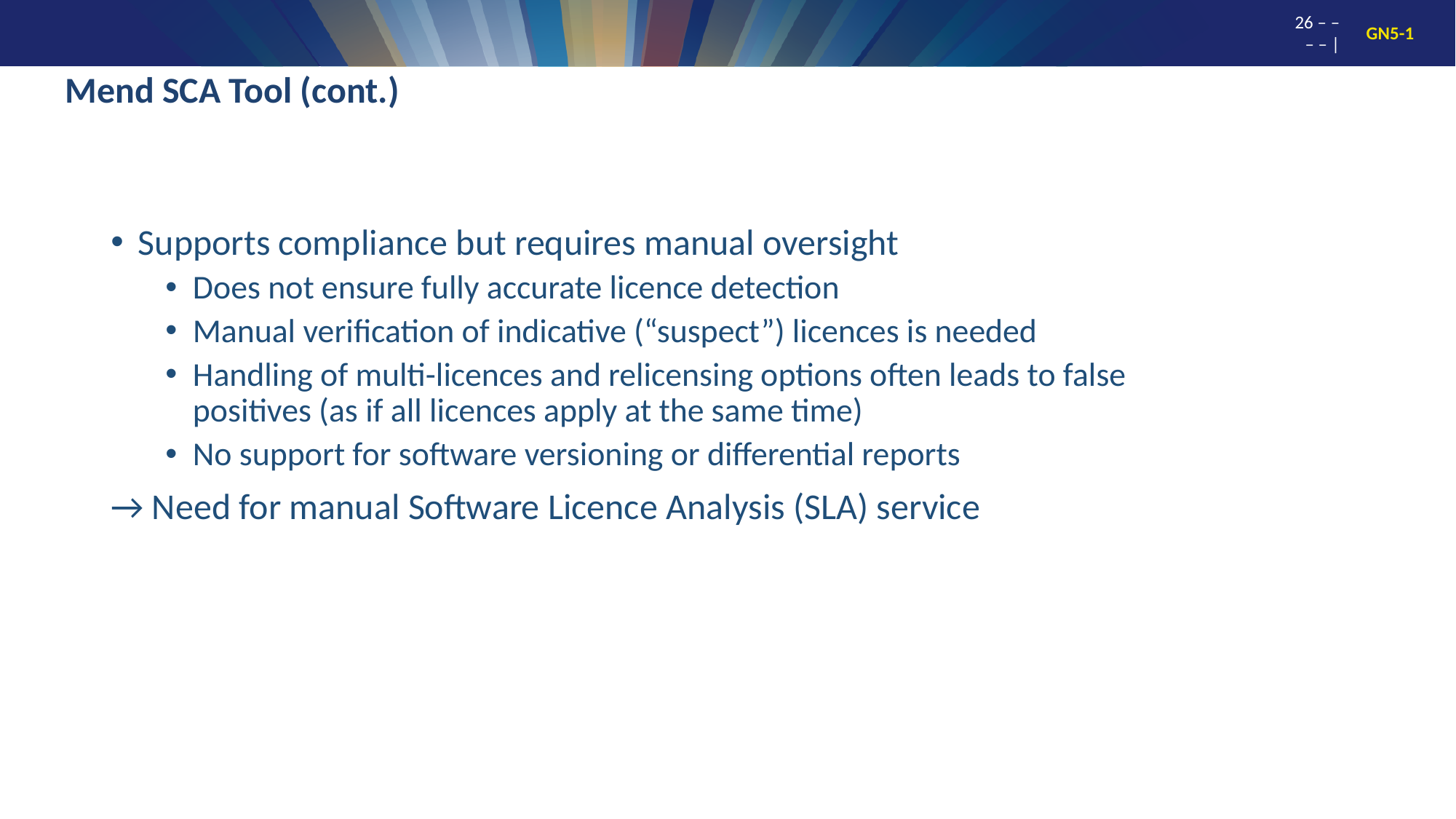

# Mend SCA Tool (cont.)
Supports compliance but requires manual oversight
Does not ensure fully accurate licence detection
Manual verification of indicative (“suspect”) licences is needed
Handling of multi-licences and relicensing options often leads to false positives (as if all licences apply at the same time)
No support for software versioning or differential reports
→ Need for manual Software Licence Analysis (SLA) service
26